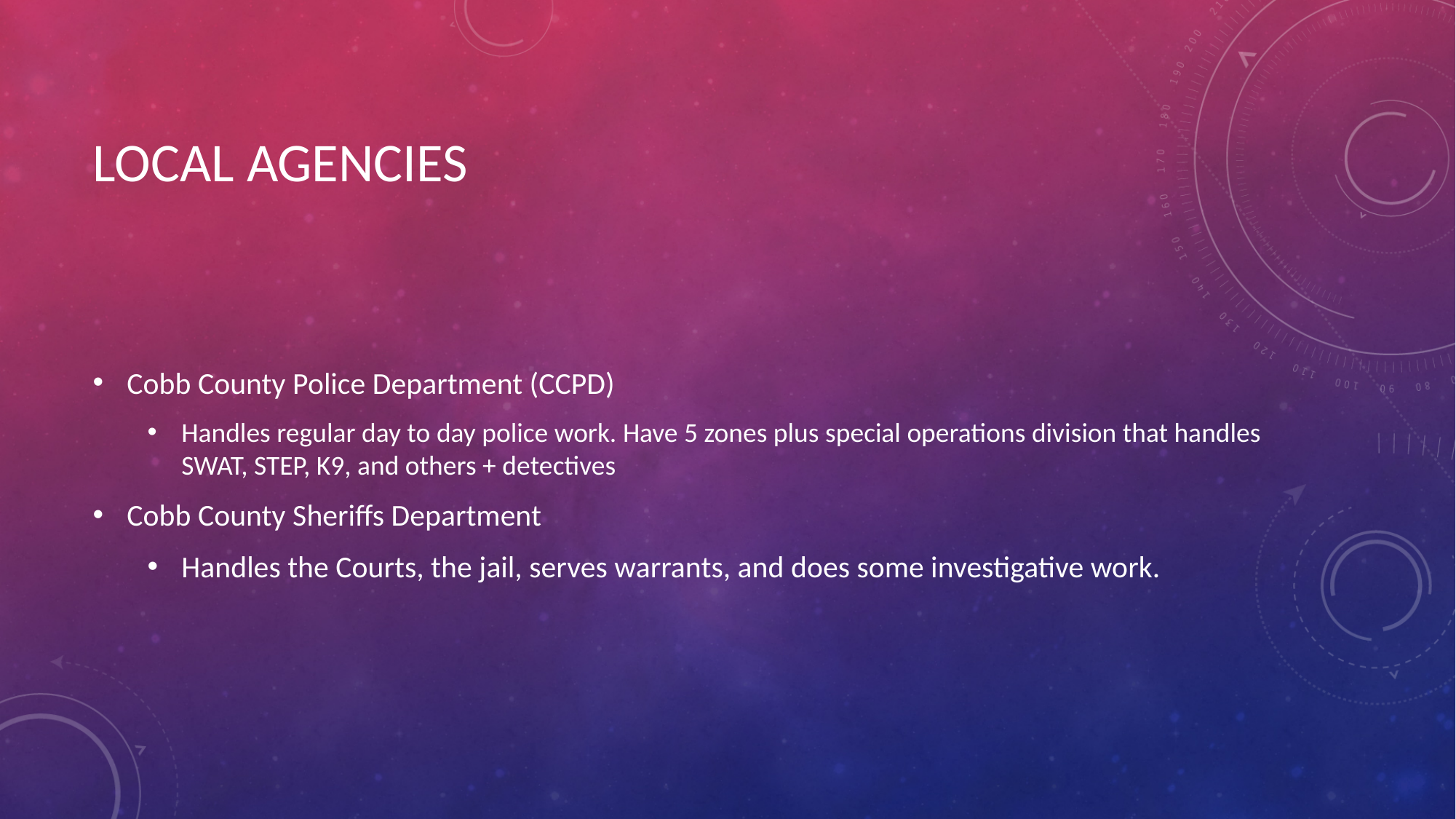

# Local Agencies
Cobb County Police Department (CCPD)
Handles regular day to day police work. Have 5 zones plus special operations division that handles SWAT, STEP, K9, and others + detectives
Cobb County Sheriffs Department
Handles the Courts, the jail, serves warrants, and does some investigative work.